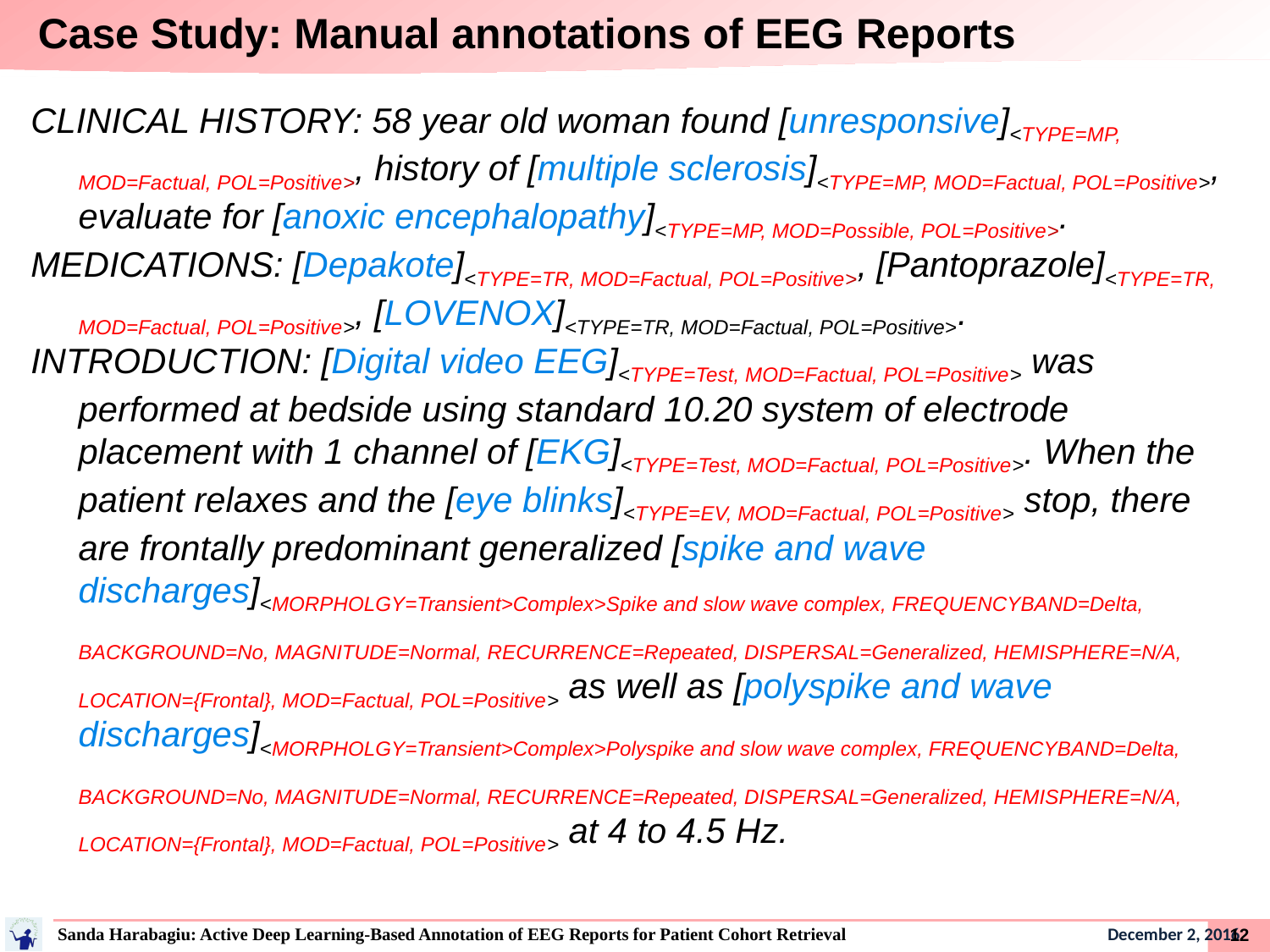

Case Study: Manual annotations of EEG Reports
CLINICAL HISTORY: 58 year old woman found [unresponsive]<TYPE=MP, MOD=Factual, POL=Positive>, history of [multiple sclerosis]<TYPE=MP, MOD=Factual, POL=Positive>, evaluate for [anoxic encephalopathy]<TYPE=MP, MOD=Possible, POL=Positive>.
MEDICATIONS: [Depakote]<TYPE=TR, MOD=Factual, POL=Positive>, [Pantoprazole]<TYPE=TR, MOD=Factual, POL=Positive>, [LOVENOX]<TYPE=TR, MOD=Factual, POL=Positive>.
INTRODUCTION: [Digital video EEG]<TYPE=Test, MOD=Factual, POL=Positive> was performed at bedside using standard 10.20 system of electrode placement with 1 channel of [EKG]<TYPE=Test, MOD=Factual, POL=Positive>. When the patient relaxes and the [eye blinks]<TYPE=EV, MOD=Factual, POL=Positive> stop, there are frontally predominant generalized [spike and wave discharges]<MORPHOLGY=Transient>Complex>Spike and slow wave complex, FREQUENCYBAND=Delta, BACKGROUND=No, MAGNITUDE=Normal, RECURRENCE=Repeated, DISPERSAL=Generalized, HEMISPHERE=N/A, LOCATION={Frontal}, MOD=Factual, POL=Positive> as well as [polyspike and wave discharges]<MORPHOLGY=Transient>Complex>Polyspike and slow wave complex, FREQUENCYBAND=Delta, BACKGROUND=No, MAGNITUDE=Normal, RECURRENCE=Repeated, DISPERSAL=Generalized, HEMISPHERE=N/A, LOCATION={Frontal}, MOD=Factual, POL=Positive> at 4 to 4.5 Hz.